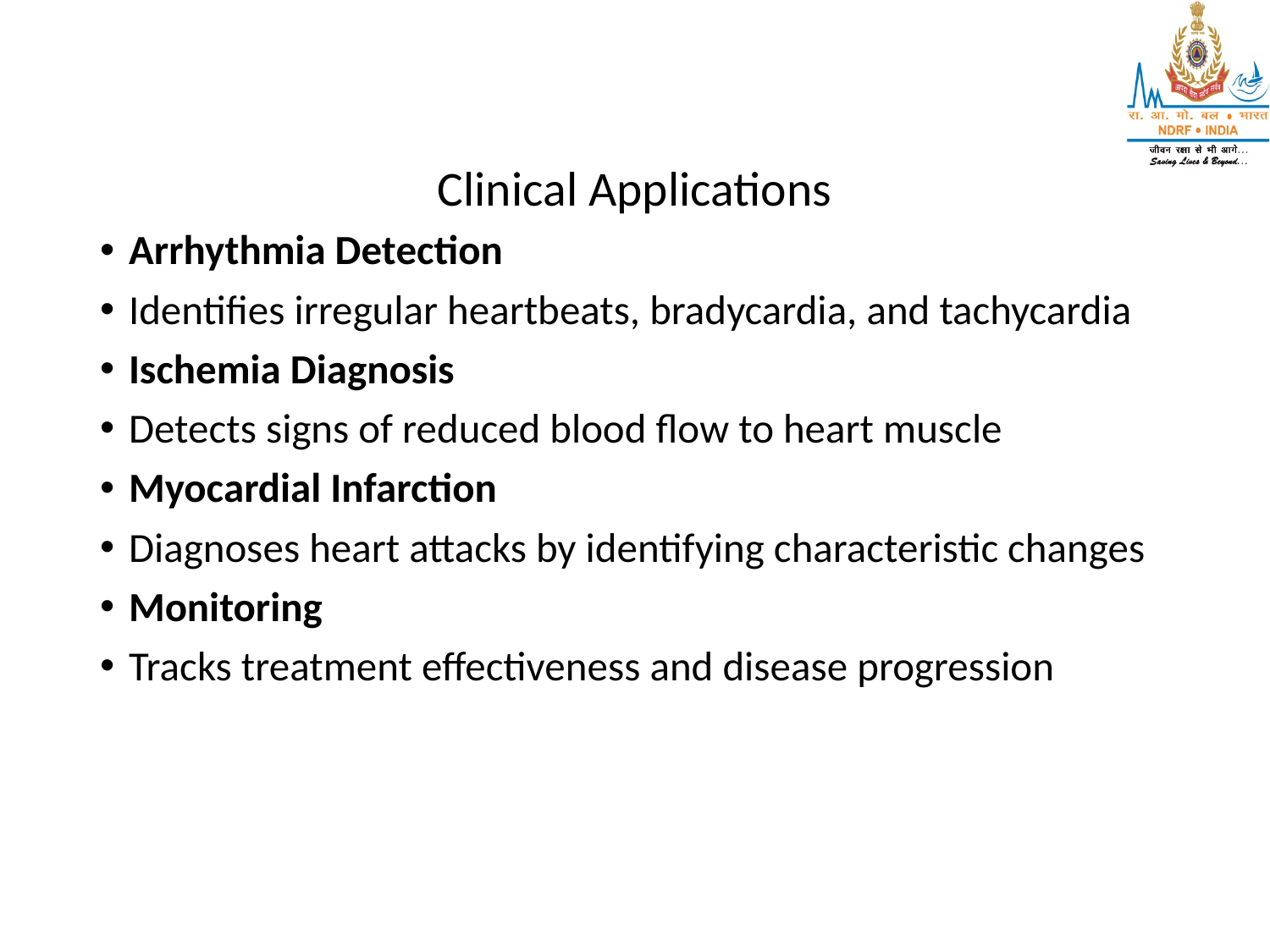

# Clinical Applications
Arrhythmia Detection
Identifies irregular heartbeats, bradycardia, and tachycardia
Ischemia Diagnosis
Detects signs of reduced blood flow to heart muscle
Myocardial Infarction
Diagnoses heart attacks by identifying characteristic changes
Monitoring
Tracks treatment effectiveness and disease progression